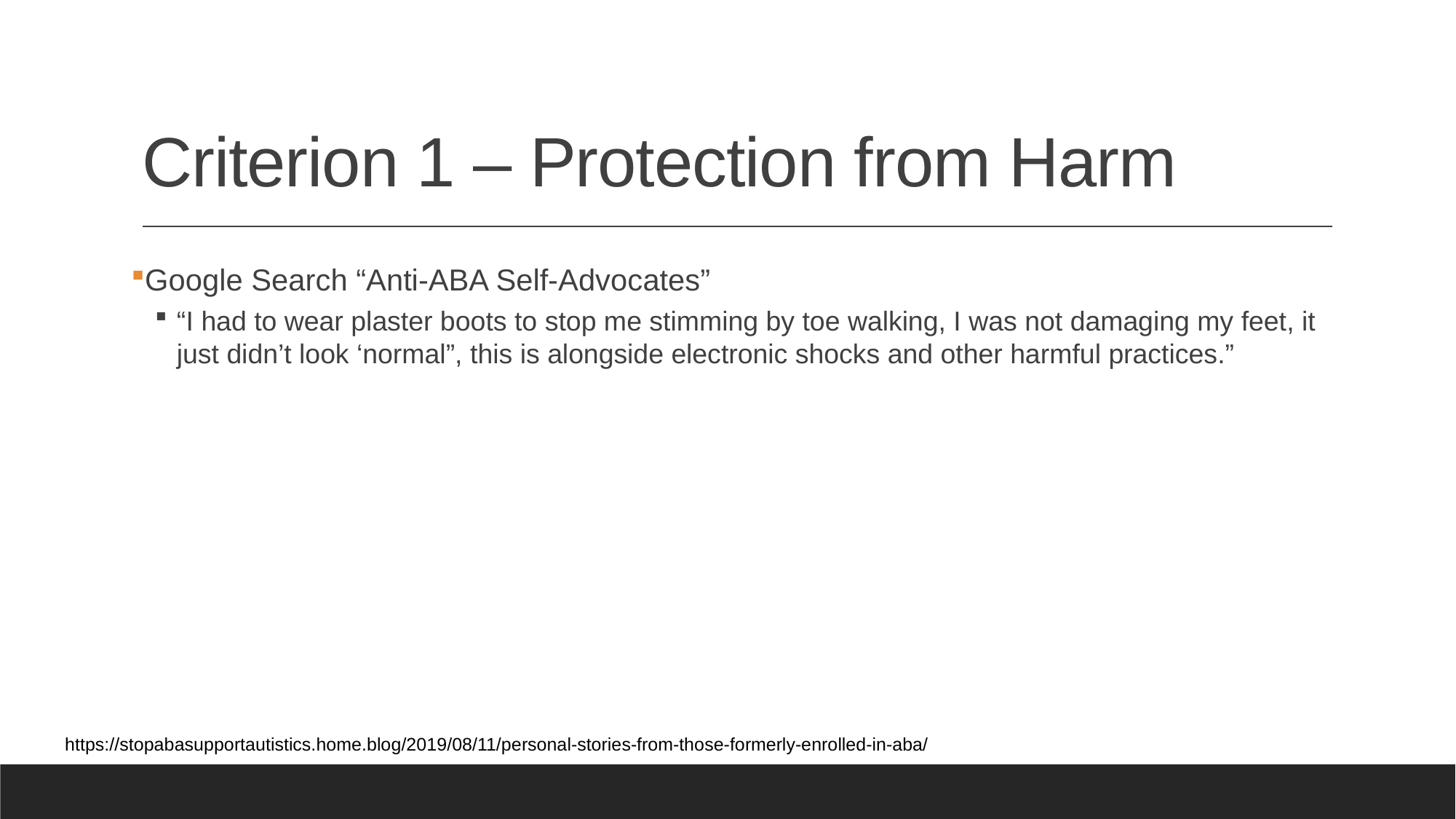

# Criterion 1 – Protection from Harm
Google Search “Anti-ABA Self-Advocates”
“I had to wear plaster boots to stop me stimming by toe walking, I was not damaging my feet, it just didn’t look ‘normal”, this is alongside electronic shocks and other harmful practices.”
https://stopabasupportautistics.home.blog/2019/08/11/personal-stories-from-those-formerly-enrolled-in-aba/